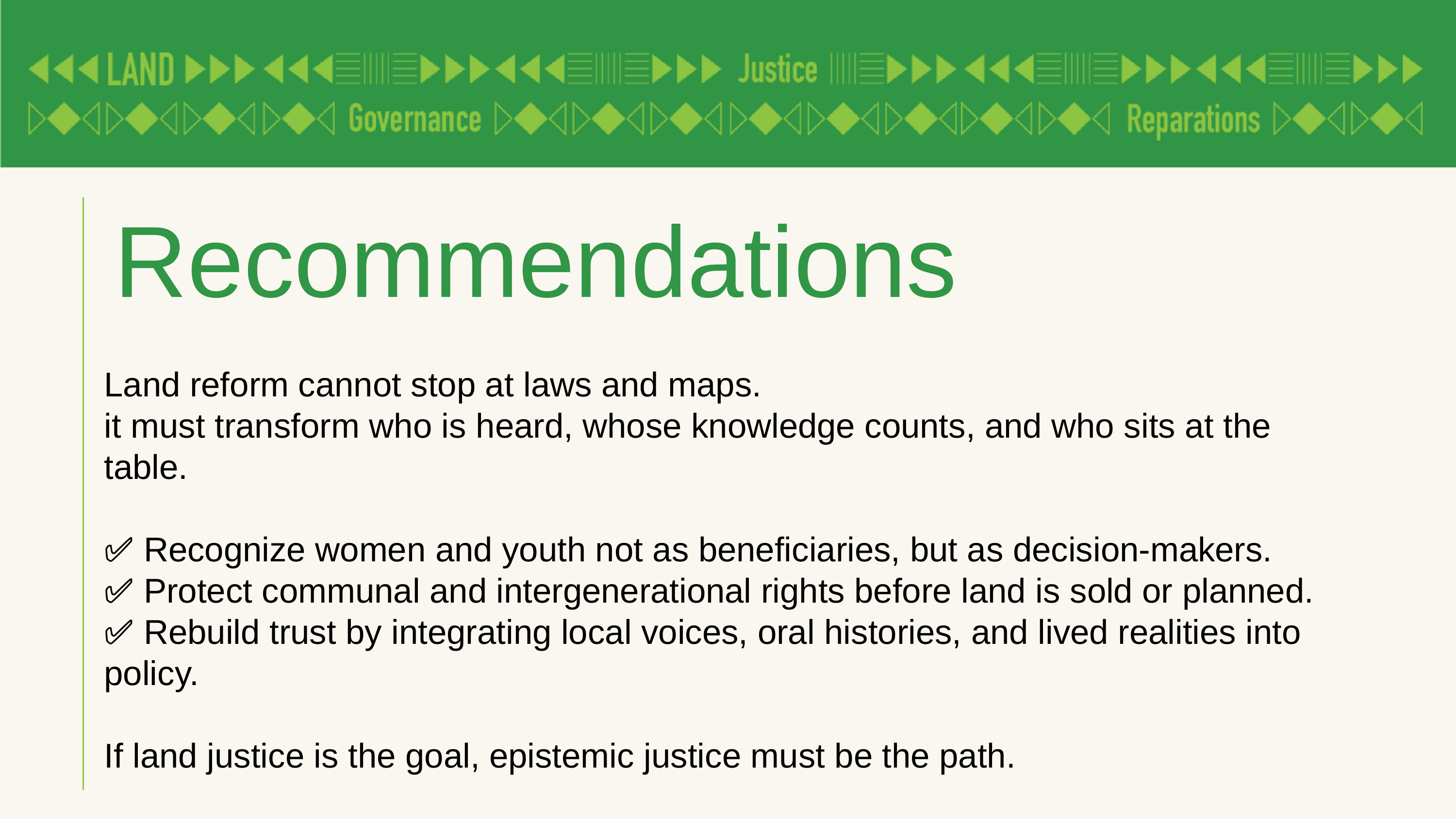

Recommendations

Land reform cannot stop at laws and maps.
it must transform who is heard, whose knowledge counts, and who sits at the table.

✅ Recognize women and youth not as beneficiaries, but as decision-makers.
✅ Protect communal and intergenerational rights before land is sold or planned.
✅ Rebuild trust by integrating local voices, oral histories, and lived realities into policy.

If land justice is the goal, epistemic justice must be the path.